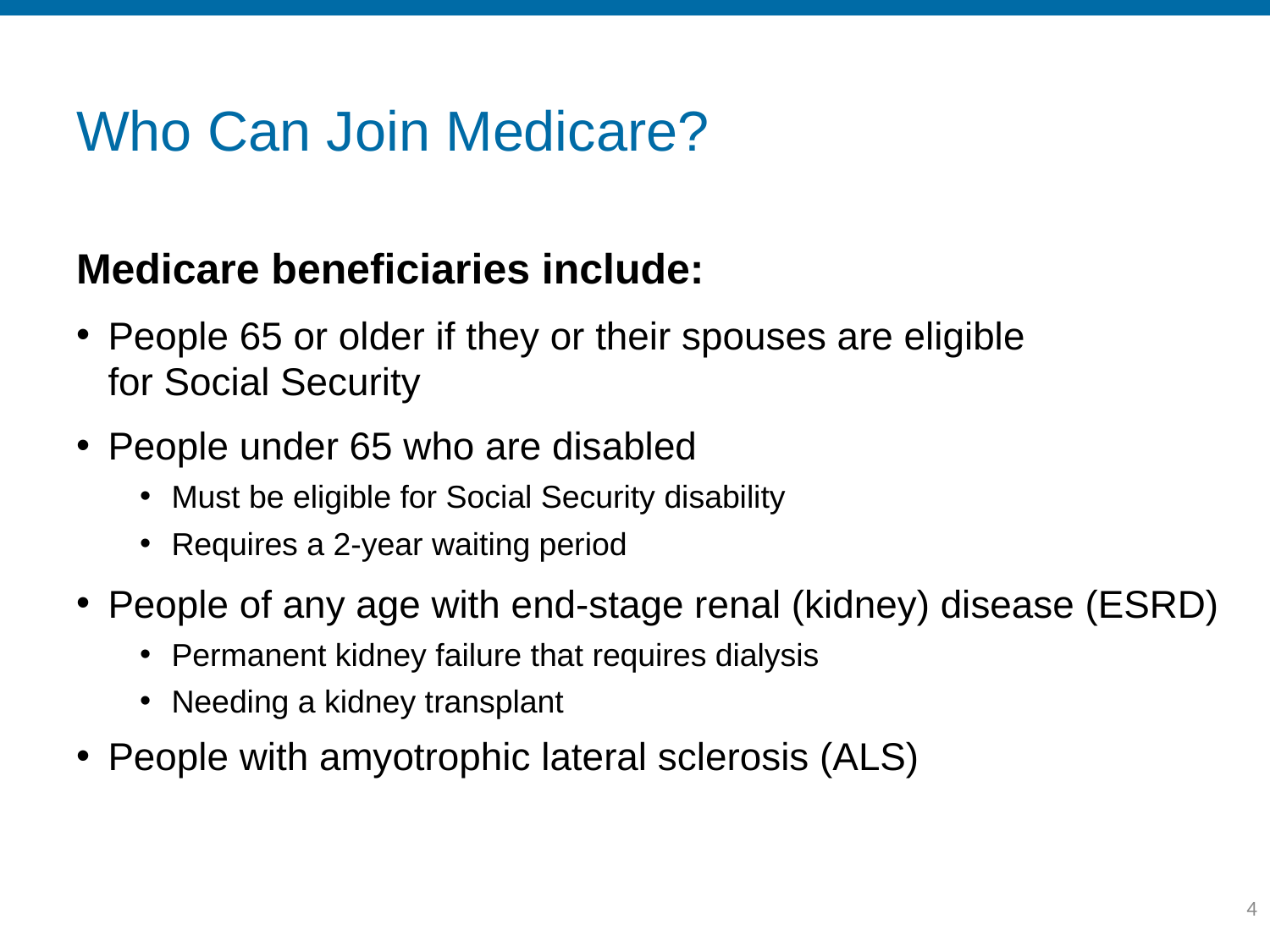

# Who Can Join Medicare?
Medicare beneficiaries include:
People 65 or older if they or their spouses are eligible
for Social Security
People under 65 who are disabled
Must be eligible for Social Security disability
Requires a 2-year waiting period
People of any age with end-stage renal (kidney) disease (ESRD)
Permanent kidney failure that requires dialysis
Needing a kidney transplant
People with amyotrophic lateral sclerosis (ALS)
4